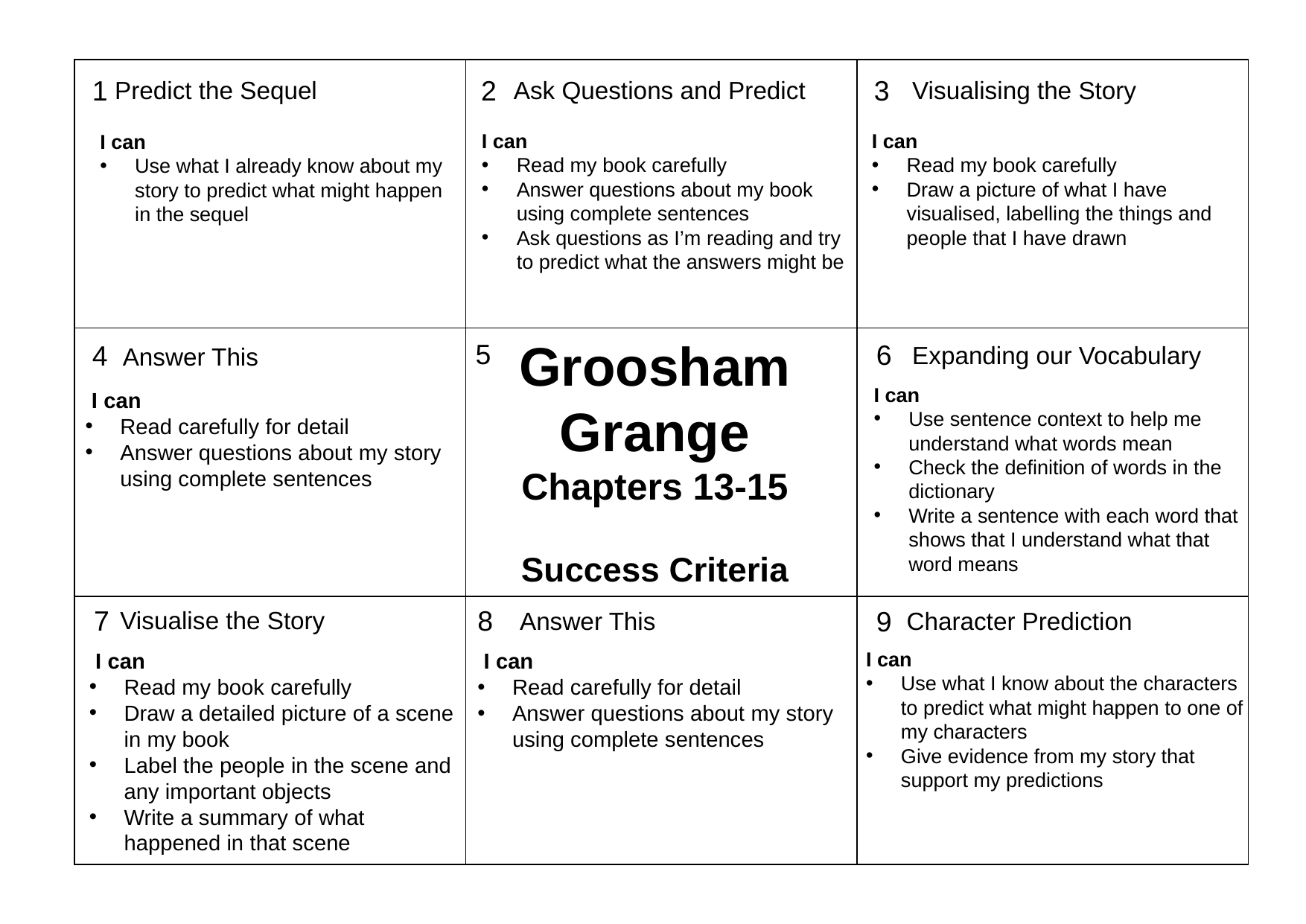

|  |  |  |
| --- | --- | --- |
|  |  |  |
|  |  |  |
1
2
3
Ask Questions and Predict
Predict the Sequel
Visualising the Story
I can
Read my book carefully
Answer questions about my book using complete sentences
Ask questions as I’m reading and try to predict what the answers might be
I can
Read my book carefully
Draw a picture of what I have visualised, labelling the things and people that I have drawn
I can
Use what I already know about my story to predict what might happen in the sequel

Groosham Grange
Chapters 13-15

Success Criteria
5
6
4
Expanding our Vocabulary
Answer This
I can
Use sentence context to help me understand what words mean
Check the definition of words in the dictionary
Write a sentence with each word that shows that I understand what that word means
 I can
Read carefully for detail
Answer questions about my story using complete sentences
7
8
9
Visualise the Story
Answer This
Character Prediction
I can
Use what I know about the characters to predict what might happen to one of my characters
Give evidence from my story that support my predictions
 I can
Read my book carefully
Draw a detailed picture of a scene in my book
Label the people in the scene and any important objects
Write a summary of what happened in that scene
 I can
Read carefully for detail
Answer questions about my story using complete sentences